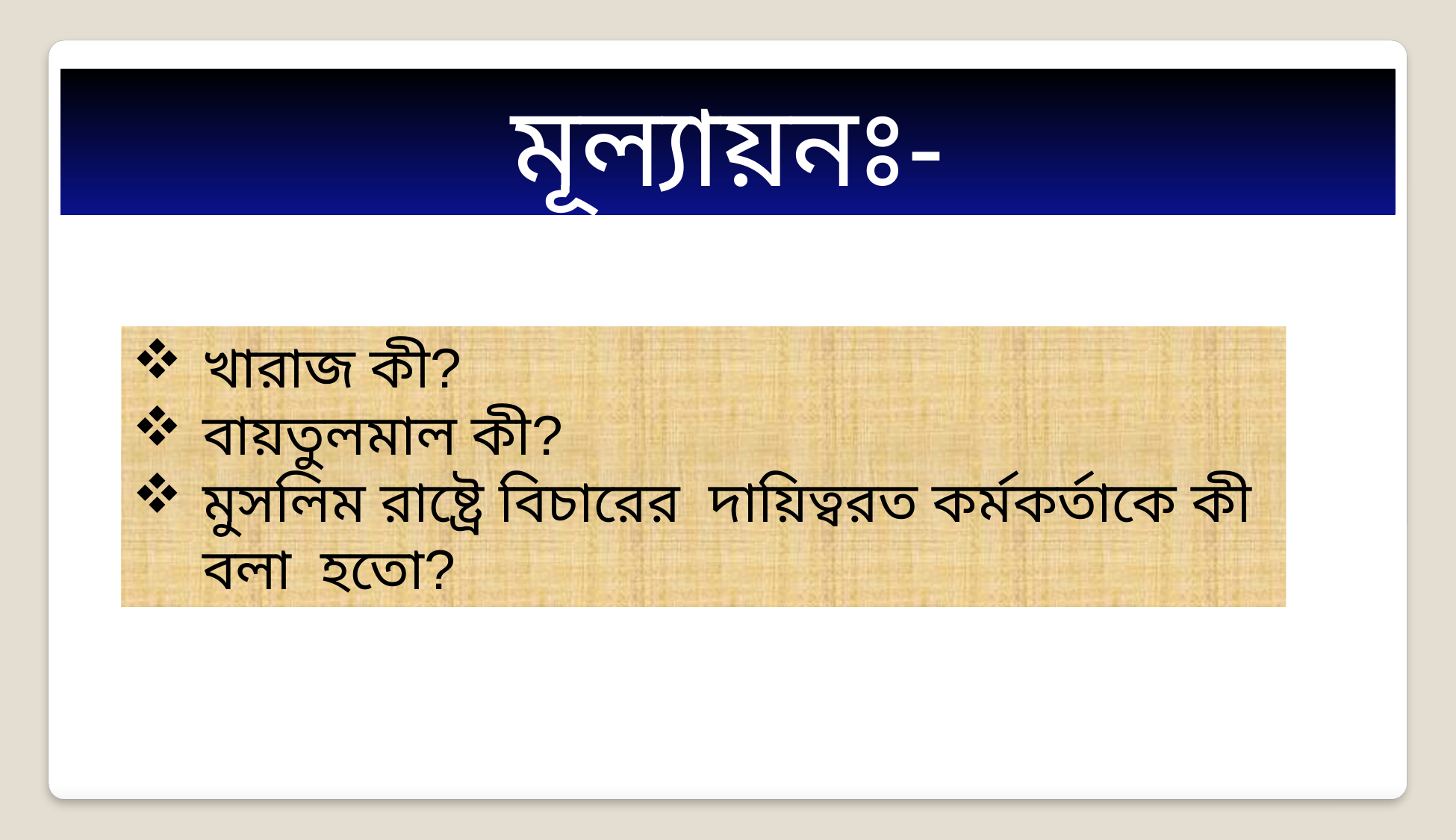

মূল্যায়নঃ-
খারাজ কী?
বায়তুলমাল কী?
মুসলিম রাষ্ট্রে বিচারের  দায়িত্বরত কর্মকর্তাকে কী বলা  হতো?